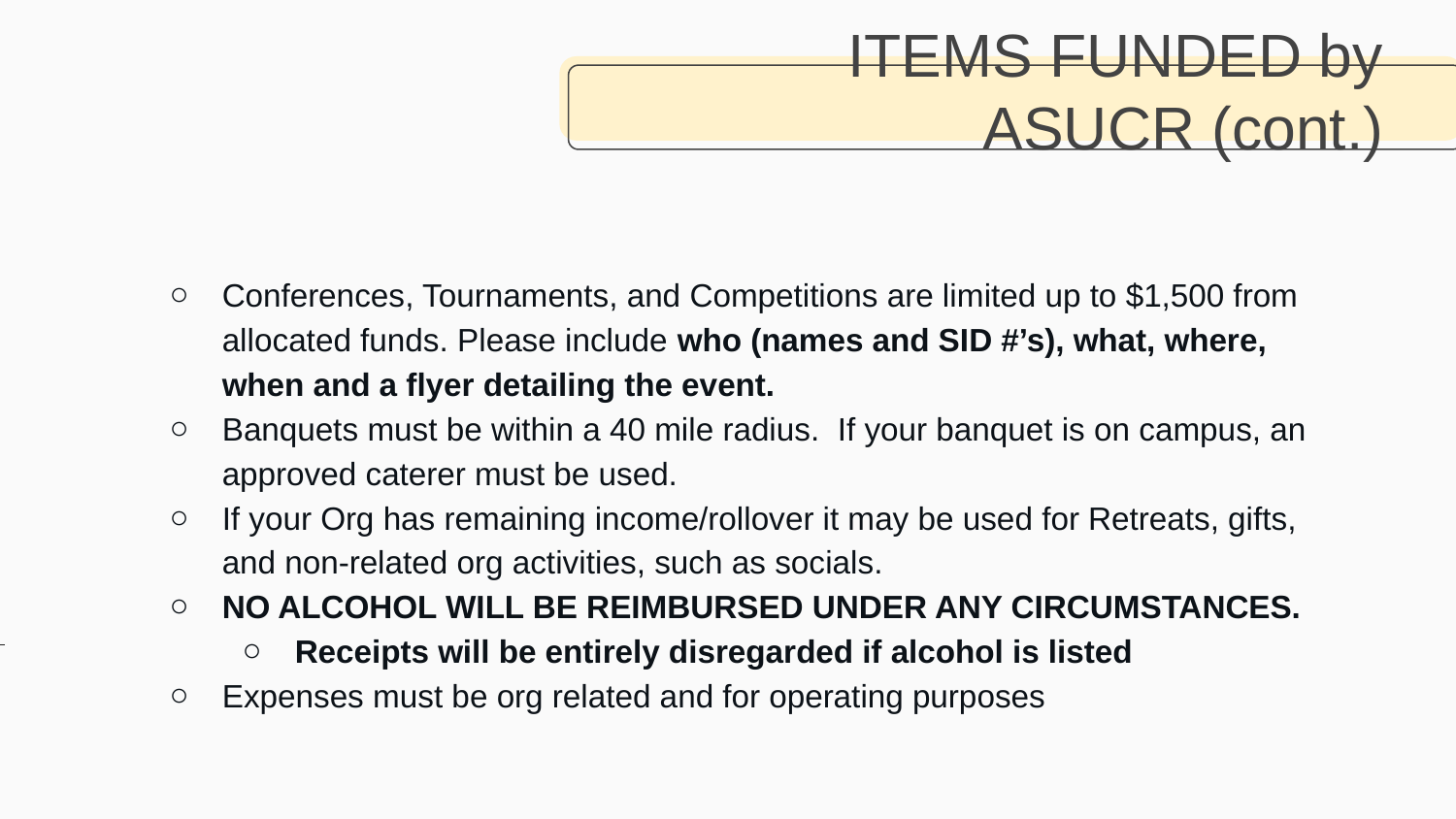

ITEMS FUNDED by ASUCR (cont.)

Conferences, Tournaments, and Competitions are limited up to $1,500 from allocated funds. Please include who (names and SID #’s), what, where, when and a flyer detailing the event.
Banquets must be within a 40 mile radius.  If your banquet is on campus, an approved caterer must be used.
If your Org has remaining income/rollover it may be used for Retreats, gifts, and non-related org activities, such as socials.
NO ALCOHOL WILL BE REIMBURSED UNDER ANY CIRCUMSTANCES.
Receipts will be entirely disregarded if alcohol is listed
Expenses must be org related and for operating purposes